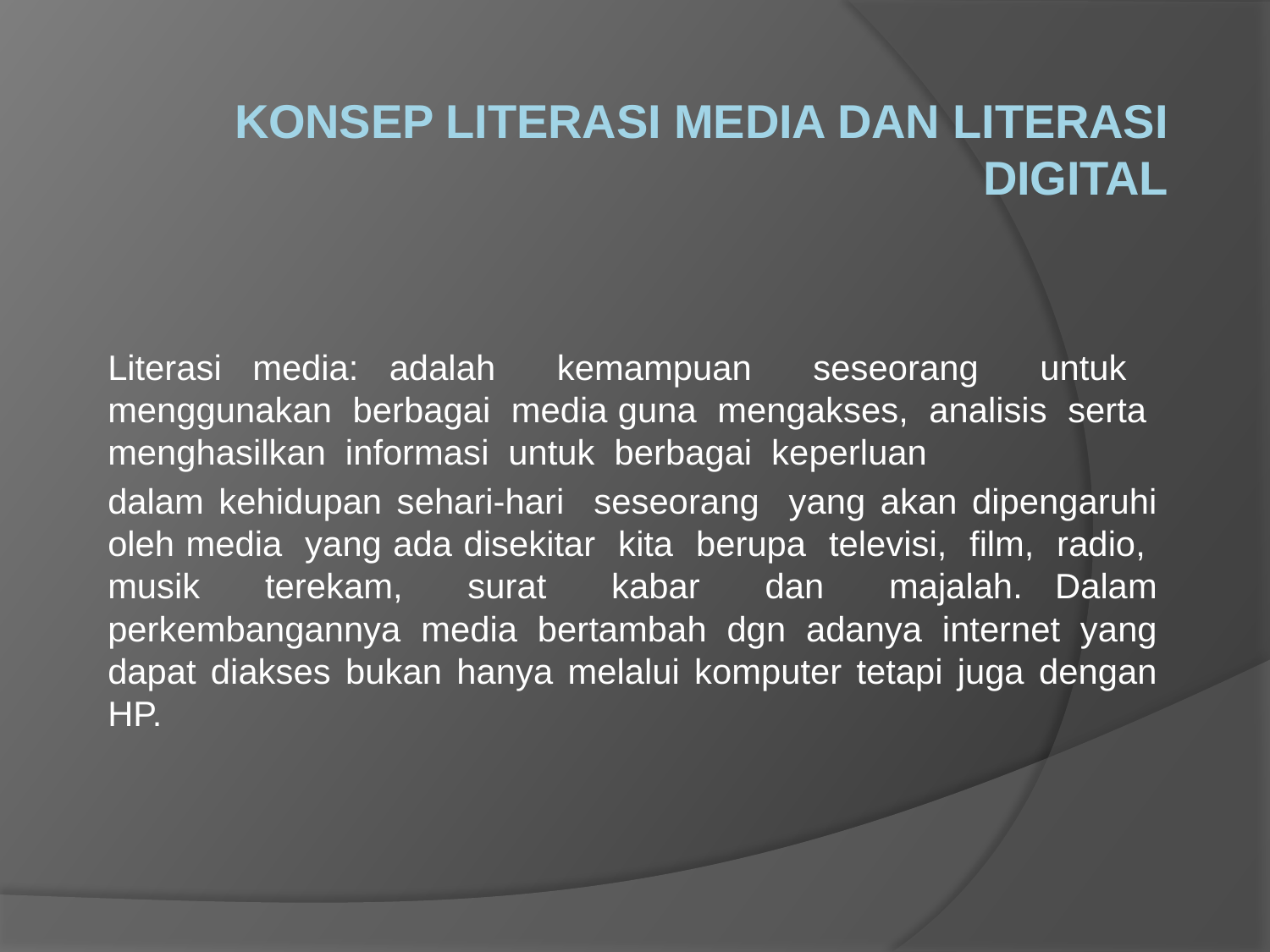

# Konsep literasi media dan literasi digital
Literasi media: adalah  kemampuan  seseorang  untuk  menggunakan  berbagai  media guna  mengakses,  analisis  serta  menghasilkan  informasi  untuk  berbagai  keperluan
dalam kehidupan sehari-hari  seseorang  yang akan dipengaruhi oleh media  yang ada disekitar  kita  berupa  televisi,  film,  radio,  musik  terekam,  surat  kabar  dan  majalah. Dalam perkembangannya media bertambah dgn adanya internet yang dapat diakses bukan hanya melalui komputer tetapi juga dengan HP.